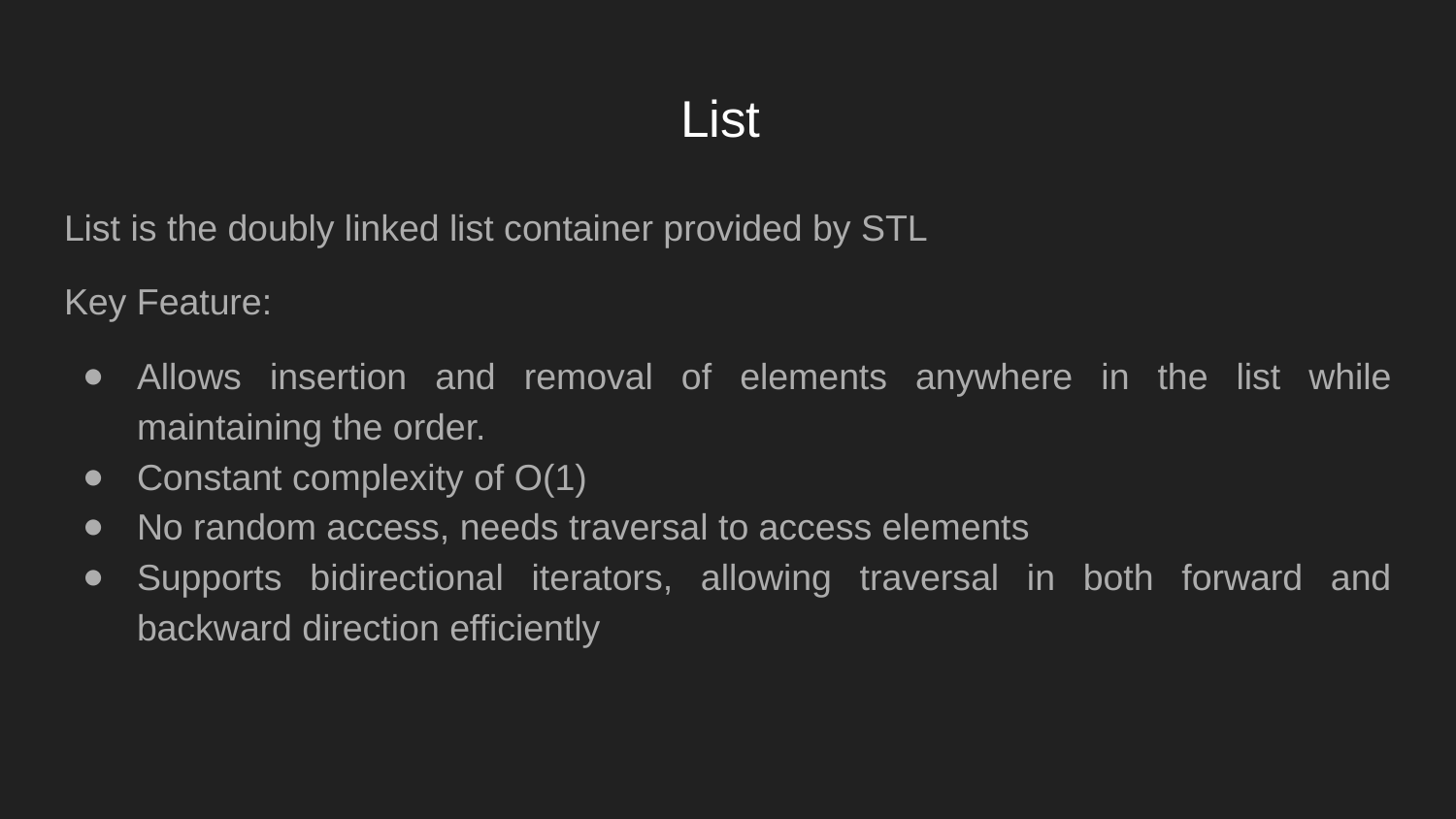

# List
List is the doubly linked list container provided by STL
Key Feature:
Allows insertion and removal of elements anywhere in the list while maintaining the order.
Constant complexity of O(1)
No random access, needs traversal to access elements
Supports bidirectional iterators, allowing traversal in both forward and backward direction efficiently